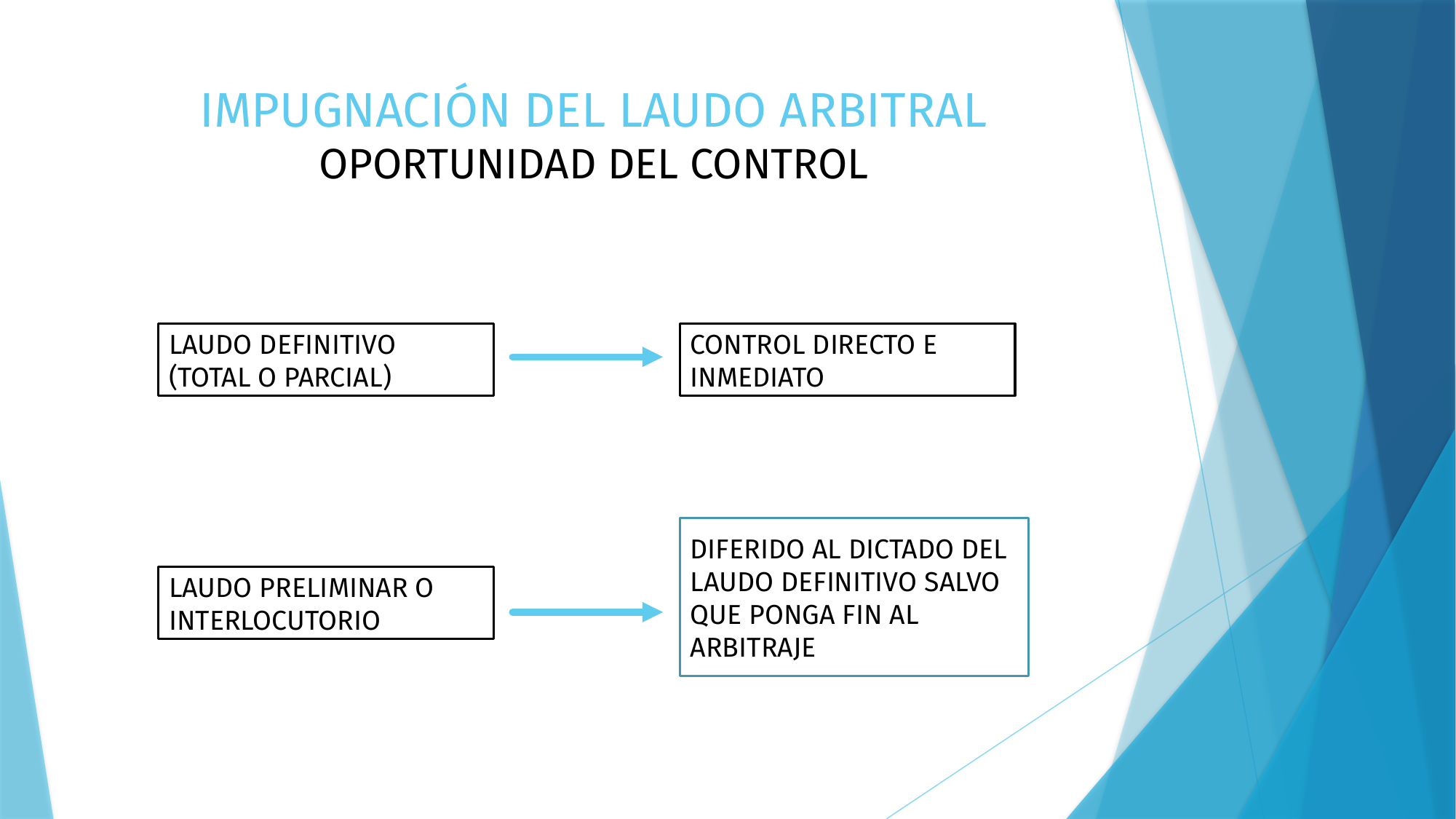

# IMPUGNACIÓN DEL LAUDO ARBITRAL OPORTUNIDAD DEL CONTROL
LAUDO DEFINITIVO (TOTAL O PARCIAL)
CONTROL DIRECTO E INMEDIATO
DIFERIDO AL DICTADO DEL LAUDO DEFINITIVO SALVO QUE PONGA FIN AL ARBITRAJE
LAUDO PRELIMINAR O INTERLOCUTORIO